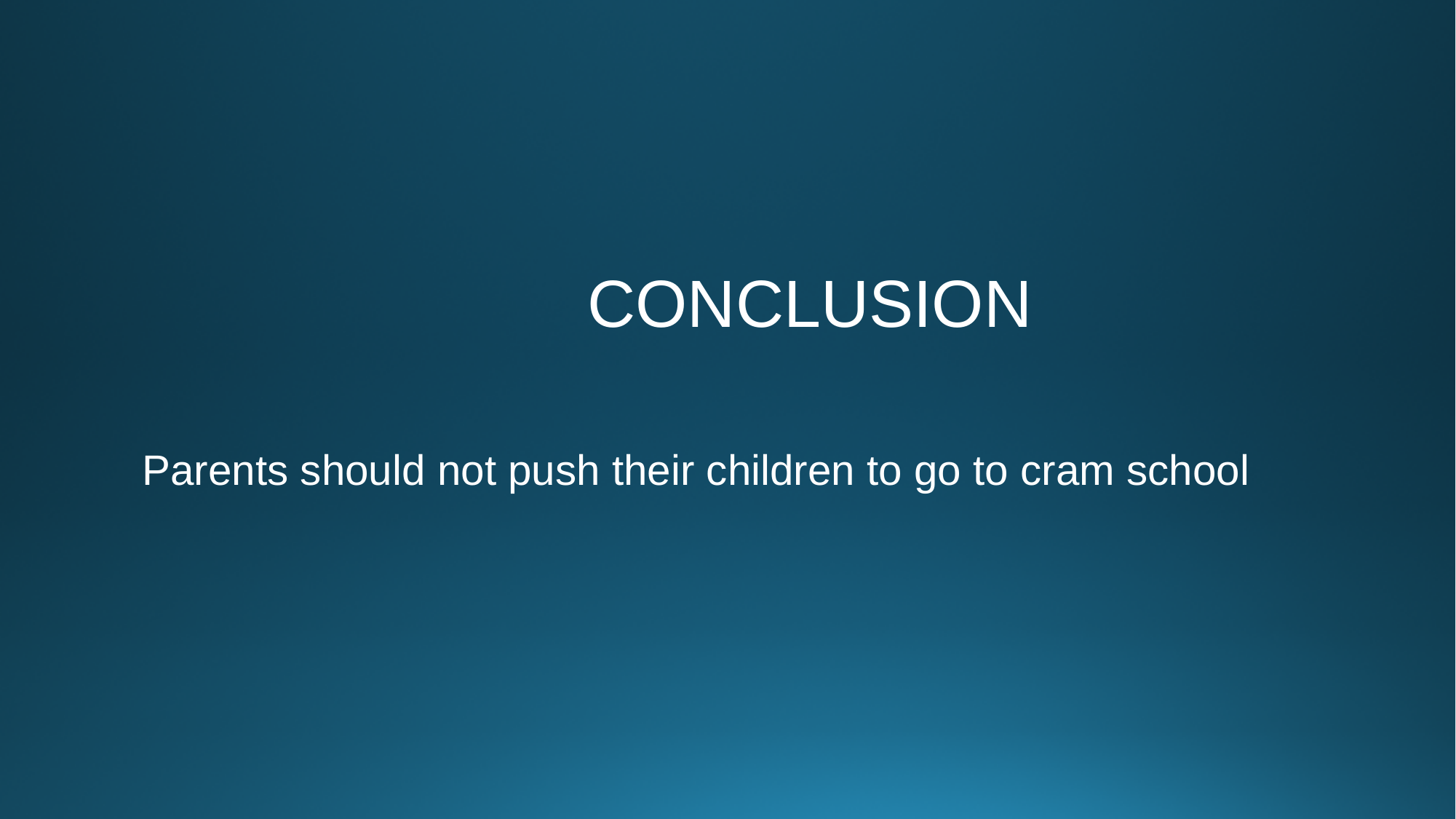

CONCLUSION

Parents should not push their children to go to cram school